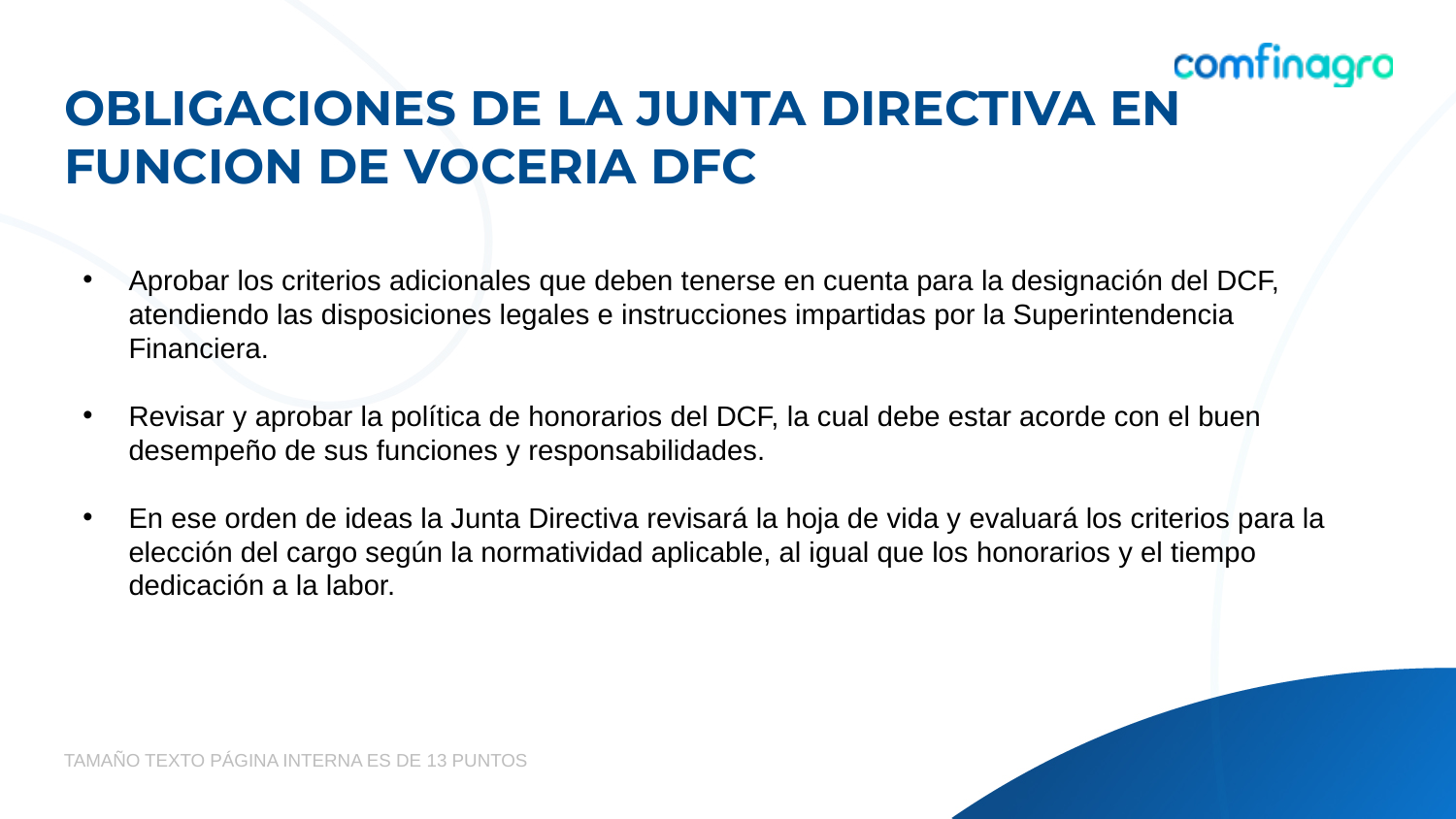

# OBLIGACIONES DE LA JUNTA DIRECTIVA EN   FUNCION DE VOCERIA DFC

Aprobar los criterios adicionales que deben tenerse en cuenta para la designación del DCF, atendiendo las disposiciones legales e instrucciones impartidas por la Superintendencia Financiera.

Revisar y aprobar la política de honorarios del DCF, la cual debe estar acorde con el buen desempeño de sus funciones y responsabilidades.

En ese orden de ideas la Junta Directiva revisará la hoja de vida y evaluará los criterios para la elección del cargo según la normatividad aplicable, al igual que los honorarios y el tiempo dedicación a la labor.
TAMAÑO TEXTO PÁGINA INTERNA ES DE 13 PUNTOS